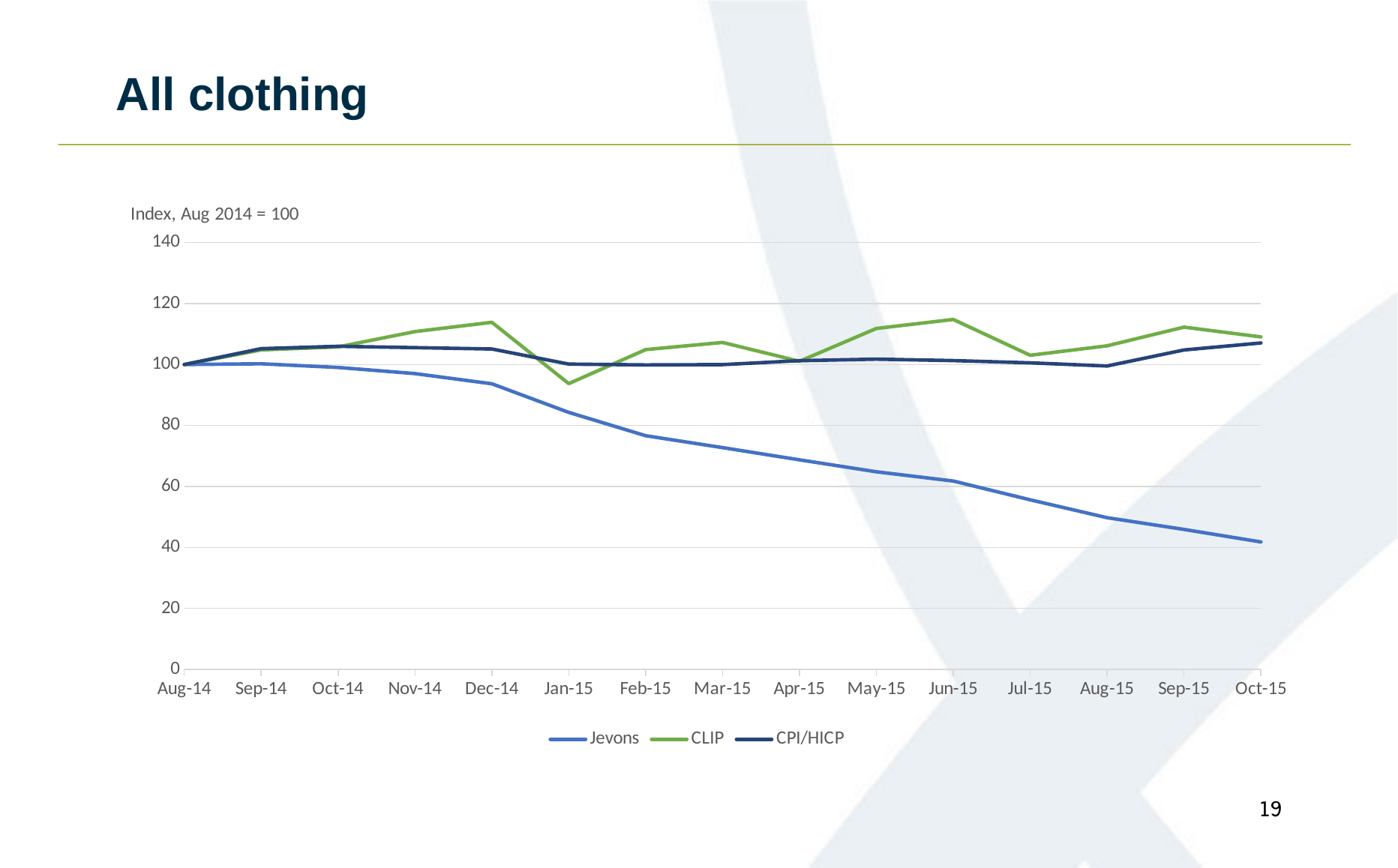

# All clothing

### Chart

| Category | Jevons | CLIP | CPI/HICP |
|---|---|---|---|
| 41852 | 100.0 | 100.0 | 100.0 |
| 41883 | 100.25 | 104.78589853615124 | 105.21187828965566 |
| 41913 | 99.04 | 105.78099015875871 | 105.98092903917589 |
| 41944 | 97.03 | 110.80130357740535 | 105.54368407391806 |
| 41974 | 93.68 | 113.85275534031643 | 105.09665258257914 |
| 42005 | 84.31 | 93.73907616218476 | 100.14739359280394 |
| 42036 | 76.66 | 104.89830834917855 | 99.87515959455416 |
| 42064 | 72.75 | 107.23949027206909 | 99.96829667059548 |
| 42095 | 68.75 | 101.0535308646747 | 101.25936348632936 |
| 42125 | 64.81 | 111.83302839805373 | 101.76619275407029 |
| 42156 | 61.78 | 114.77573004402282 | 101.29449853024819 |
| 42186 | 55.62 | 103.02669503882932 | 100.55716334492114 |
| 42217 | 49.76 | 106.14187951198431 | 99.52405952385006 |
| 42248 | 45.91 | 112.27236051782057 | 104.76794396469191 |
| 42278 | 41.8 | 109.06245146060326 | 107.06148619028978 |
19